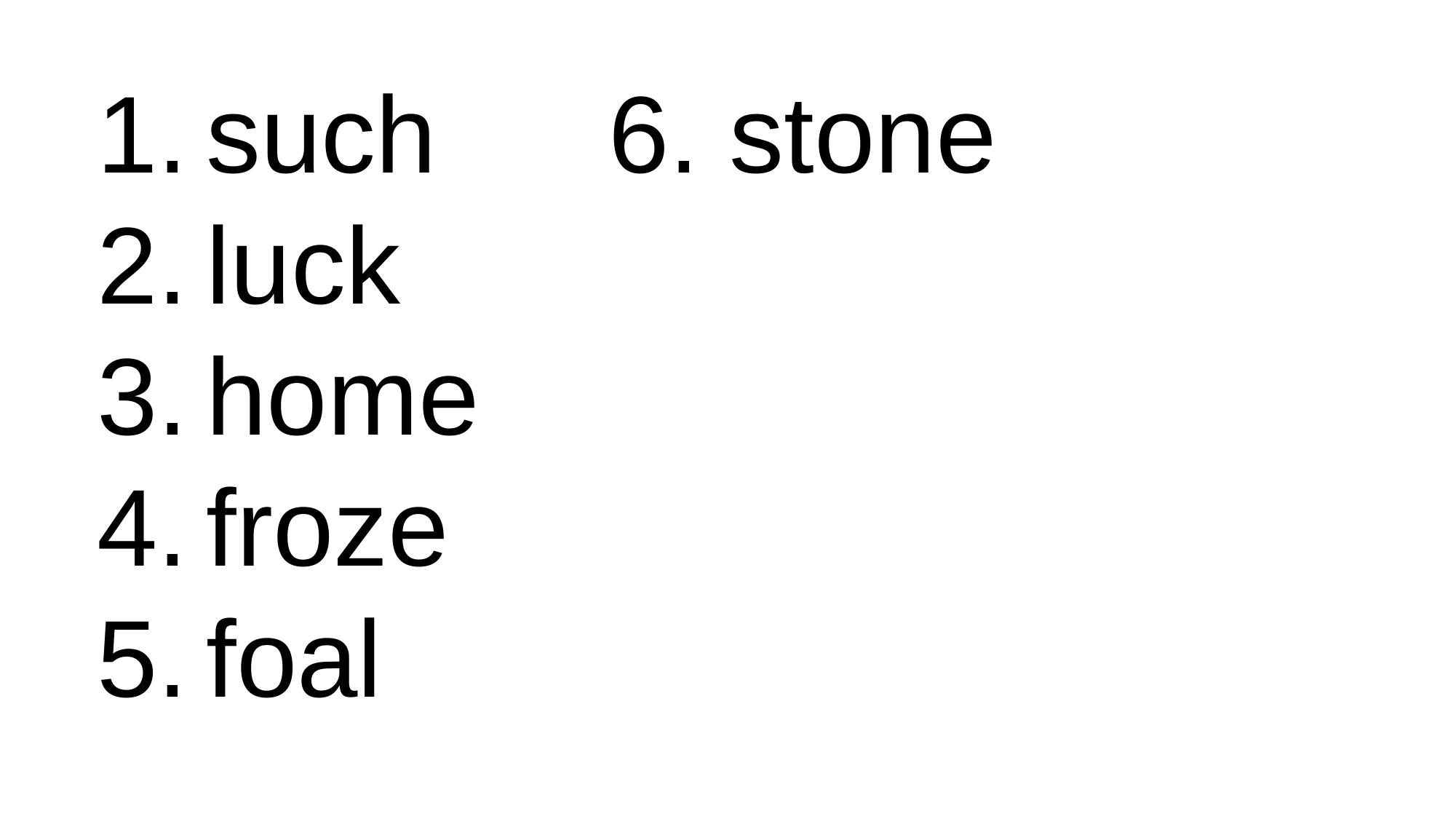

such
luck
home
froze
foal
 6. stone